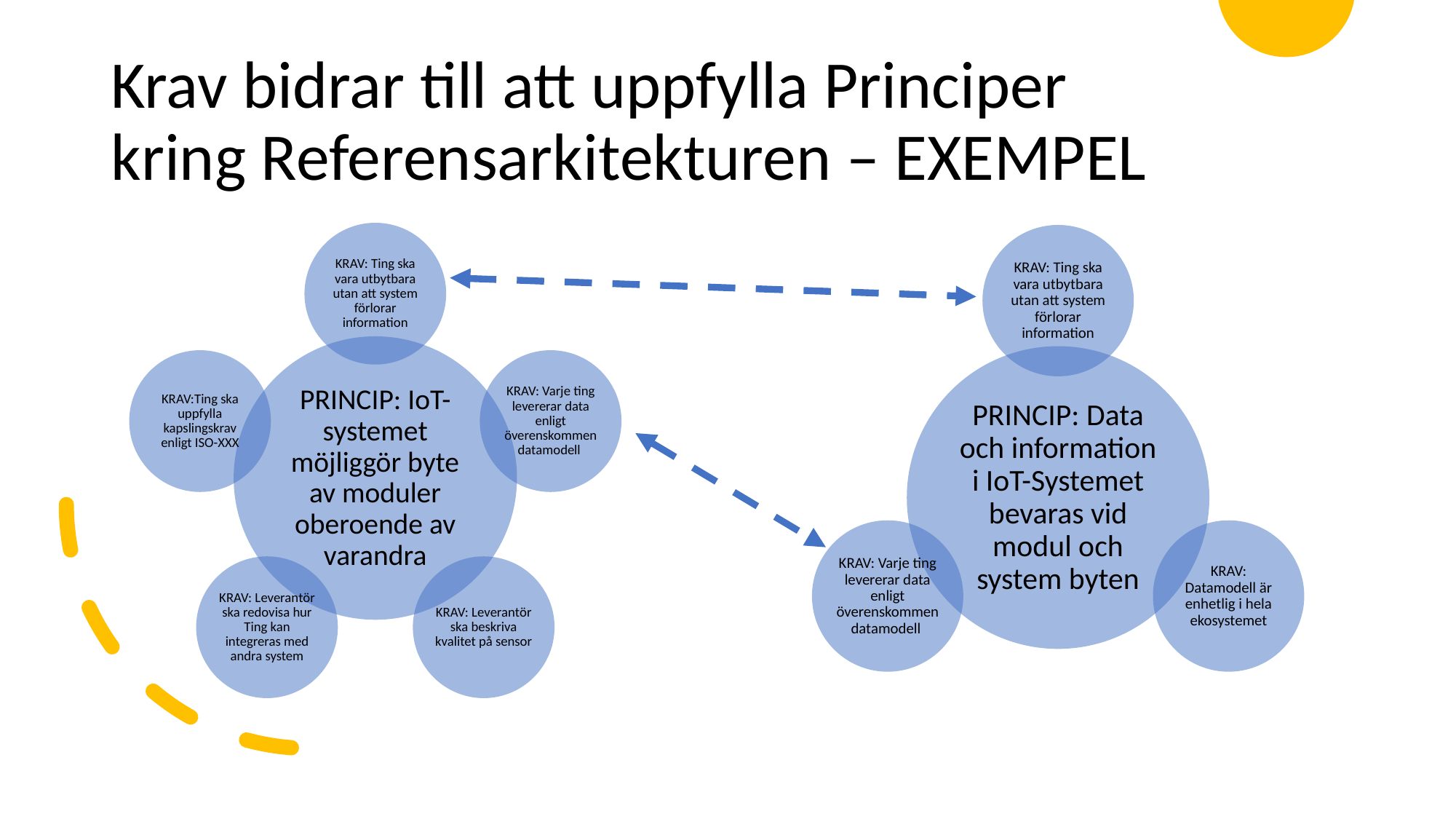

# Krav bidrar till att uppfylla Principer kring Referensarkitekturen – EXEMPEL
PRINCIP: Data och information i IoT-Systemet bevaras vid modul och system byten
KRAV: Ting ska vara utbytbara utan att system förlorar information
KRAV: Datamodell är enhetlig i hela ekosystemet
KRAV: Varje ting levererar data enligt överenskommen datamodell
PRINCIP: IoT-systemet möjliggör byte av moduler oberoende av varandra
KRAV: Ting ska vara utbytbara utan att system förlorar information
KRAV: Varje ting levererar data enligt överenskommen datamodell
KRAV: Leverantör ska beskriva kvalitet på sensor
KRAV: Leverantör ska redovisa hur Ting kan integreras med andra system
KRAV:Ting ska uppfylla kapslingskrav enligt ISO-XXX